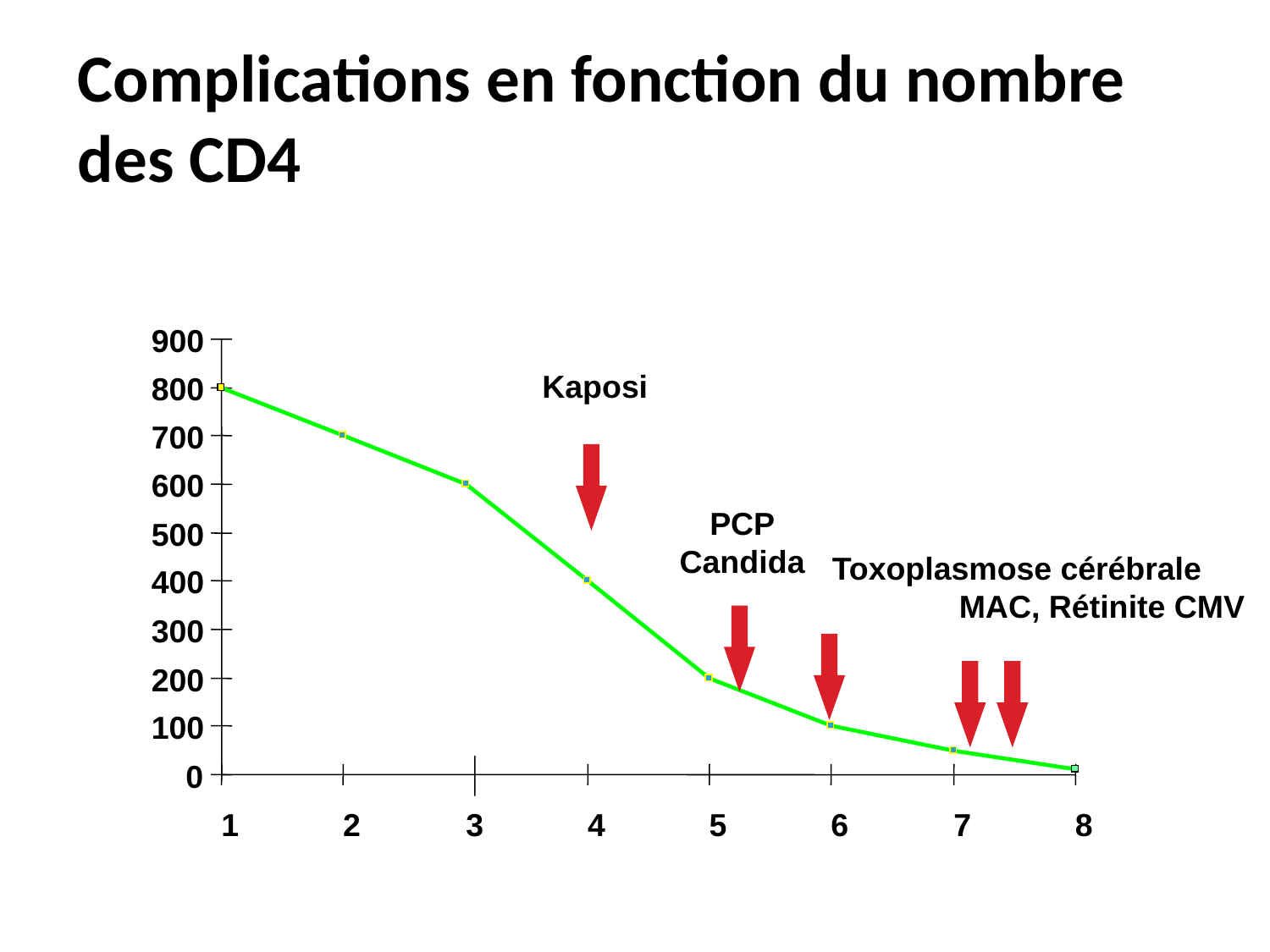

# Complications en fonction du nombre des CD4
900

Kaposi
800

700

600

PCP
Candida
500

Toxoplasmose cérébrale
      	MAC, Rétinite CMV
400

300

200

100

0

1
2
3
4
5
6
7
8